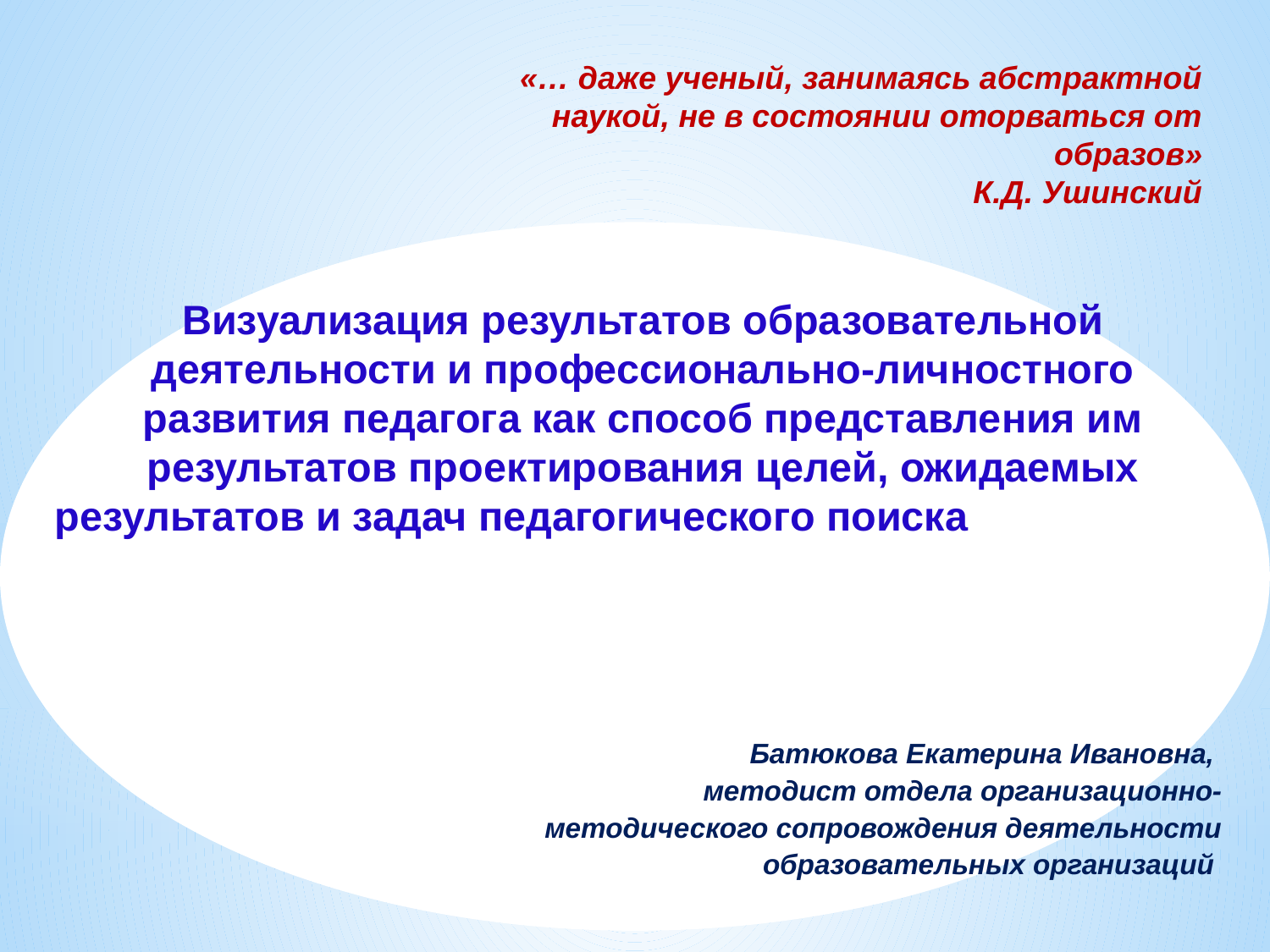

«… даже ученый, занимаясь абстрактной наукой, не в состоянии оторваться от образов»
К.Д. Ушинский
Визуализация результатов образовательной деятельности и профессионально-личностного развития педагога как способ представления им результатов проектирования целей, ожидаемых результатов и задач педагогического поиска
 Батюкова Екатерина Ивановна,
методист отдела организационно-методического сопровождения деятельности образовательных организаций